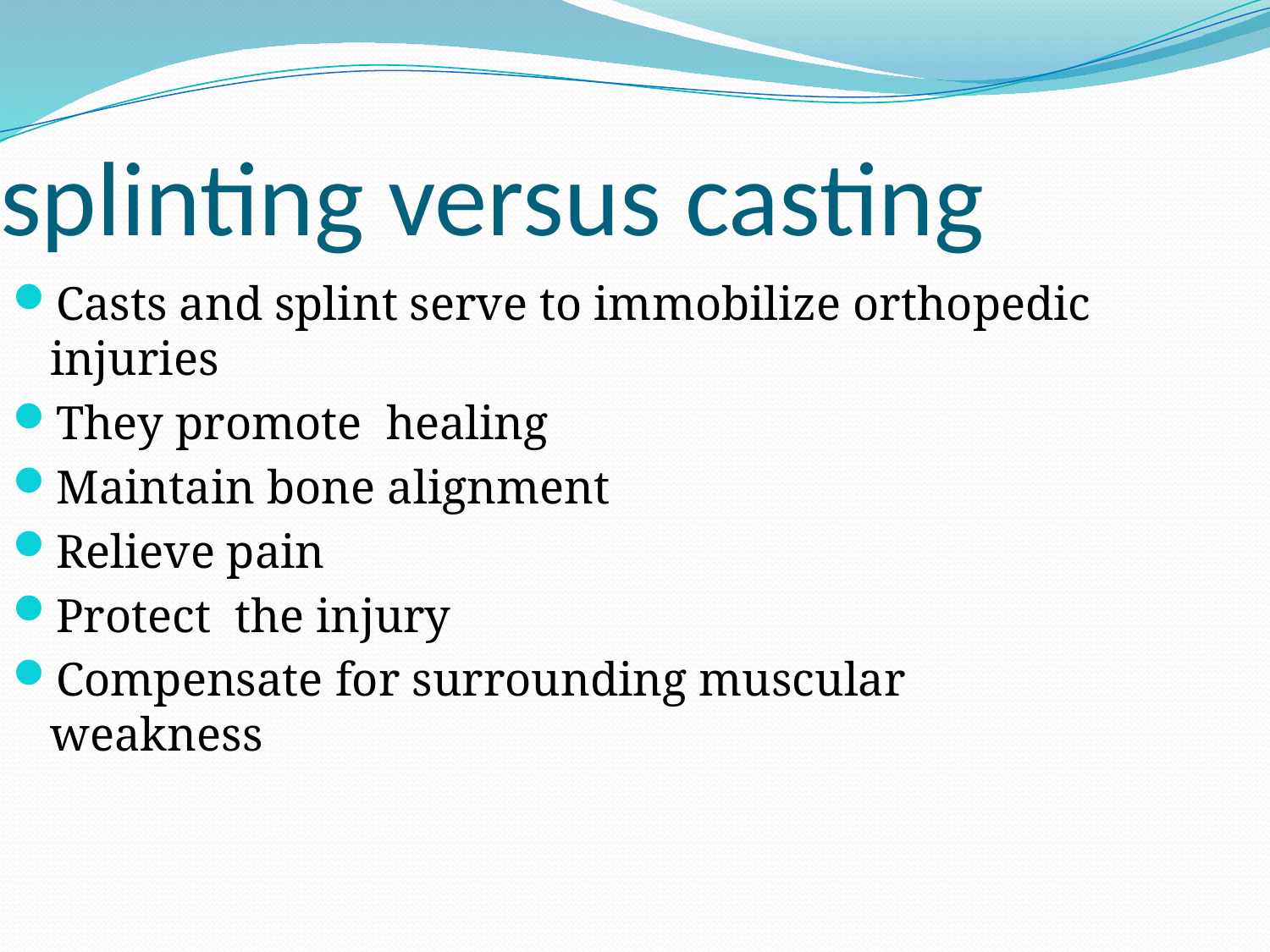

splinting versus casting
Casts and splint serve to immobilize orthopedic injuries
They promote  healing
Maintain bone alignment
Relieve pain
Protect  the injury
Compensate for surrounding muscular weakness